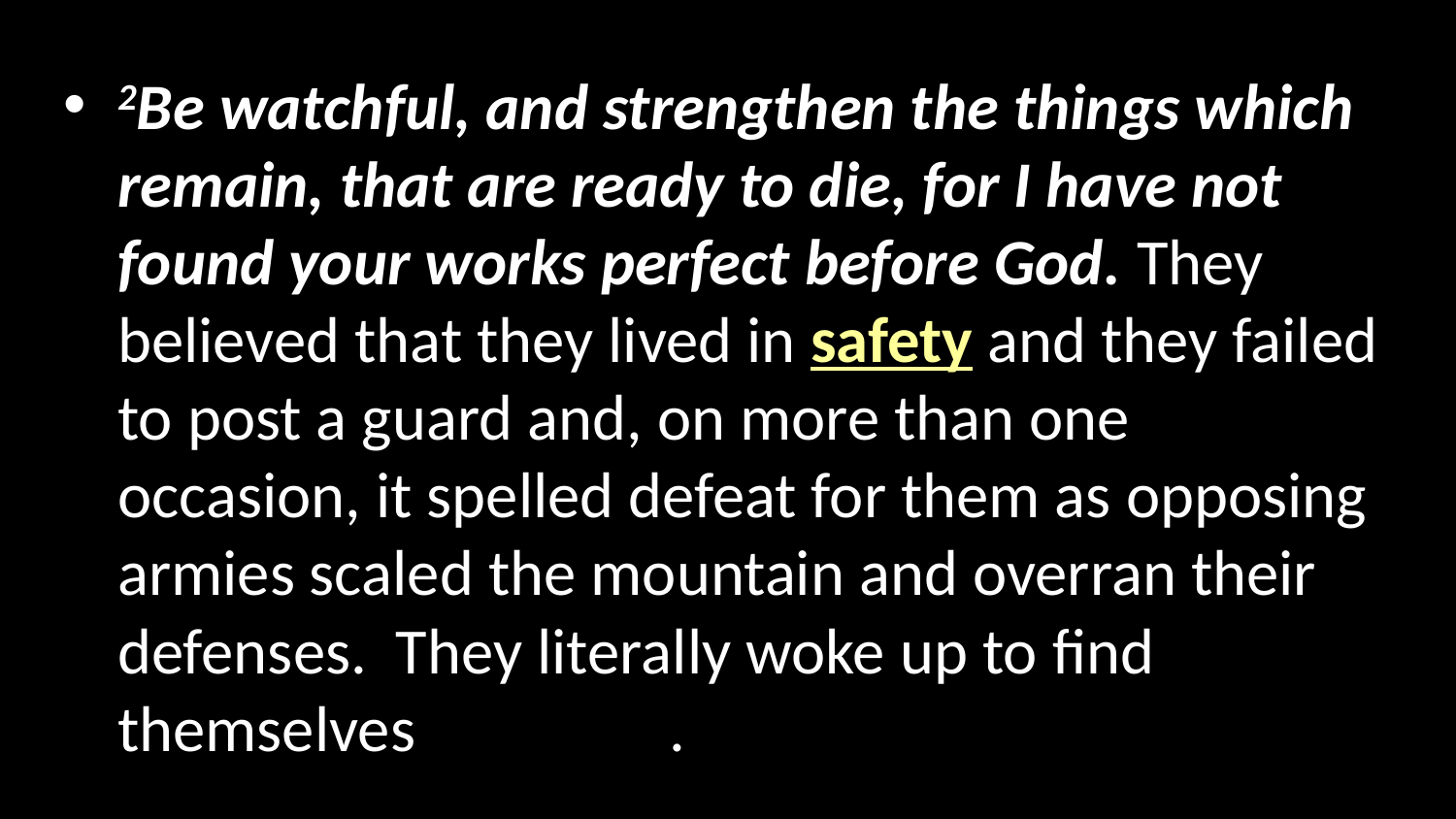

2Be watchful, and strengthen the things which remain, that are ready to die, for I have not found your works perfect before God. They believed that they lived in safety and they failed to post a guard and, on more than one occasion, it spelled defeat for them as opposing armies scaled the mountain and overran their defenses.  They literally woke up to find themselves defeated.